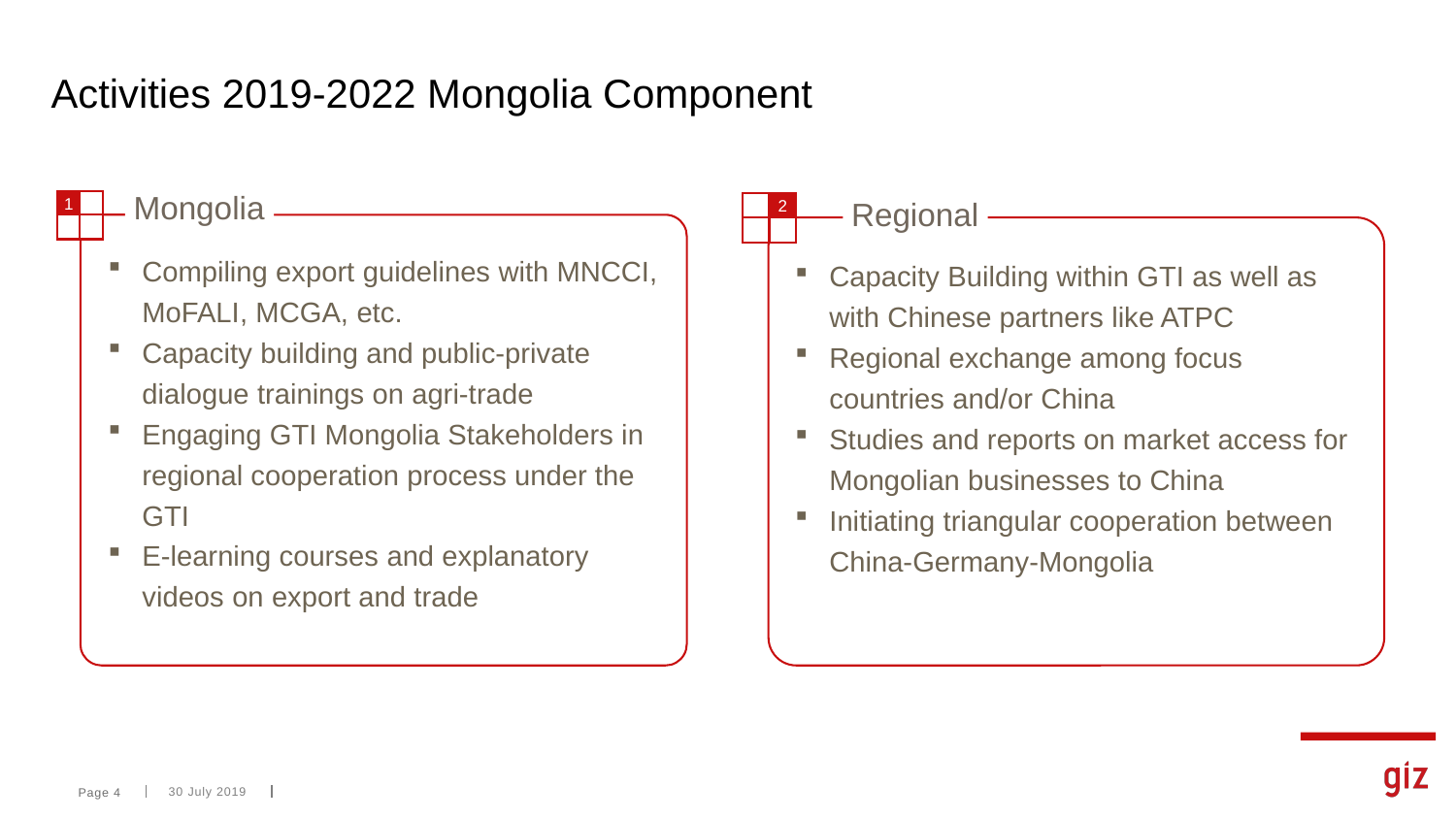

# Activities 2019-2022 Mongolia Component
Mongolia
Regional
1

2

Compiling export guidelines with MNCCI, MoFALI, MCGA, etc.
Capacity building and public-private dialogue trainings on agri-trade
Engaging GTI Mongolia Stakeholders in regional cooperation process under the GTI
E-learning courses and explanatory videos on export and trade

Capacity Building within GTI as well as with Chinese partners like ATPC
Regional exchange among focus countries and/or China
Studies and reports on market access for Mongolian businesses to China
Initiating triangular cooperation between China-Germany-Mongolia
Führungskraft
Talent
Kein T.
Talent

Page 4
30 July 2019